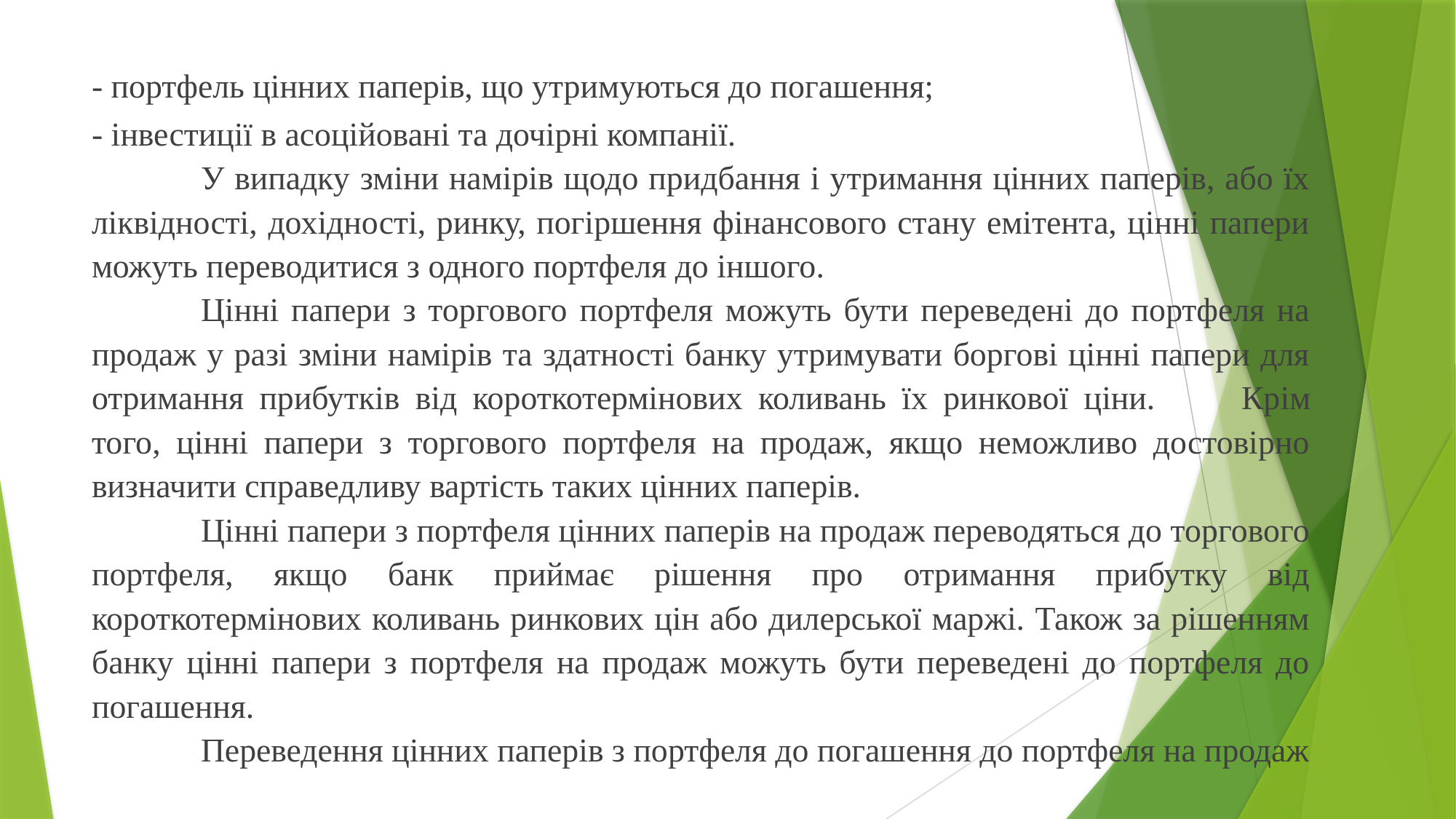

- портфель цінних паперів, що утримуються до погашення;
- інвестиції в асоційовані та дочірні компанії.
	У випадку зміни намірів щодо придбання і утримання цінних паперів, або їх ліквідності, дохідності, ринку, погіршення фінансового стану емітента, цінні папери можуть переводитися з одного портфеля до іншого.
	Цінні папери з торгового портфеля можуть бути переведені до портфеля на продаж у разі зміни намірів та здатності банку утримувати боргові цінні папери для отримання прибутків від короткотермінових коливань їх ринкової ціни. 	Крім того, цінні папери з торгового портфеля на продаж, якщо неможливо достовірно визначити справедливу вартість таких цінних паперів.
	Цінні папери з портфеля цінних паперів на продаж переводяться до торгового портфеля, якщо банк приймає рішення про отримання прибутку від короткотермінових коливань ринкових цін або дилерської маржі. Також за рішенням банку цінні папери з портфеля на продаж можуть бути переведені до портфеля до погашення.
	Переведення цінних паперів з портфеля до погашення до портфеля на продаж